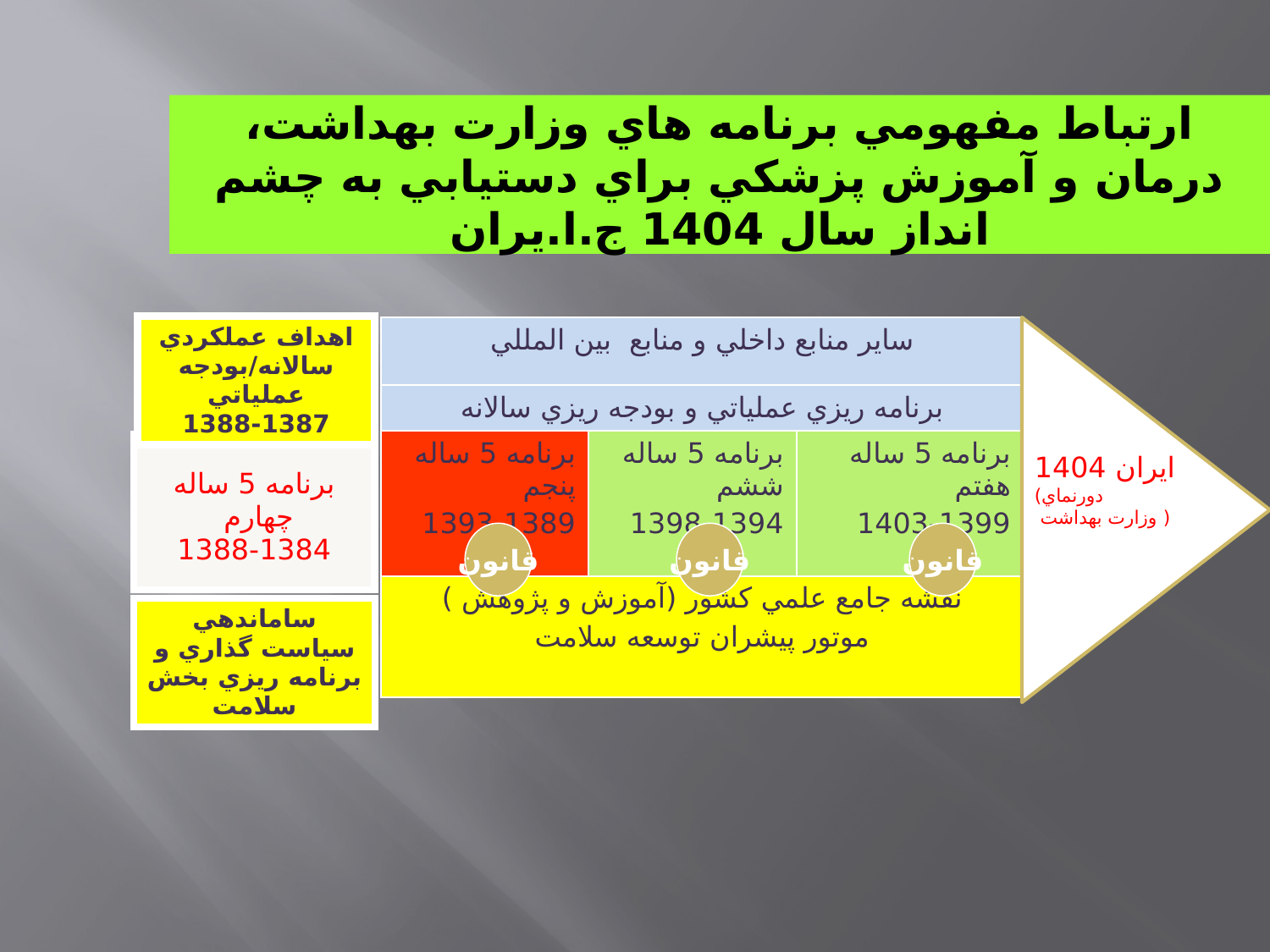

ارتباط مفهومي برنامه هاي وزارت بهداشت، درمان و آموزش پزشکي براي دستيابي به چشم انداز سال 1404 ج.ا.يران
| اهداف عملکردي سالانه/بودجه عملياتي 1388-1387 |
| --- |
| ساير منابع داخلي و منابع بين المللي |  |  |
| --- | --- | --- |
| برنامه ريزي عملياتي و بودجه ريزي سالانه |  |  |
| برنامه 5 ساله پنجم 1393-1389 | برنامه 5 ساله ششم 1398-1394 | برنامه 5 ساله هفتم 1403-1399 |
| نقشه جامع علمي کشور (آموزش و پژوهش ) موتور پيشران توسعه سلامت |  |  |

ايران 1404
(دورنماي
 وزارت بهداشت )

| برنامه 5 ساله چهارم 1388-1384 |
| --- |
قانون
قانون
قانون
| ساماندهي سياست گذاري و برنامه ريزي بخش سلامت |
| --- |